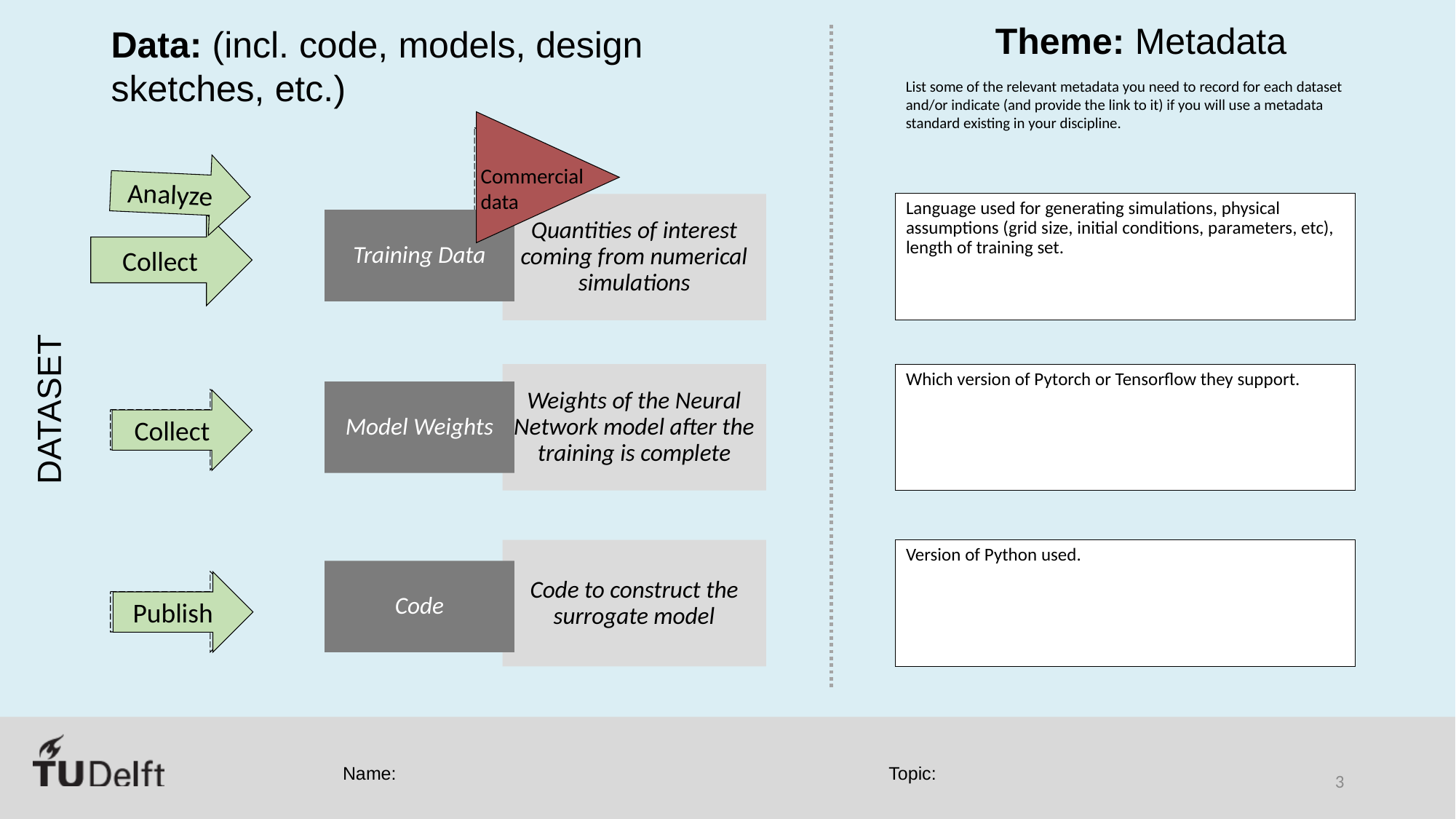

Commercial
data
Analyze
Language used for generating simulations, physical assumptions (grid size, initial conditions, parameters, etc), length of training set.
Quantities of interest coming from numerical simulations
Training Data
Collect
Weights of the Neural Network model after the training is complete
Which version of Pytorch or Tensorflow they support.
Model Weights
Collect
Version of Python used.
Code to construct the surrogate model
Code
Publish
Name:
Topic:
3